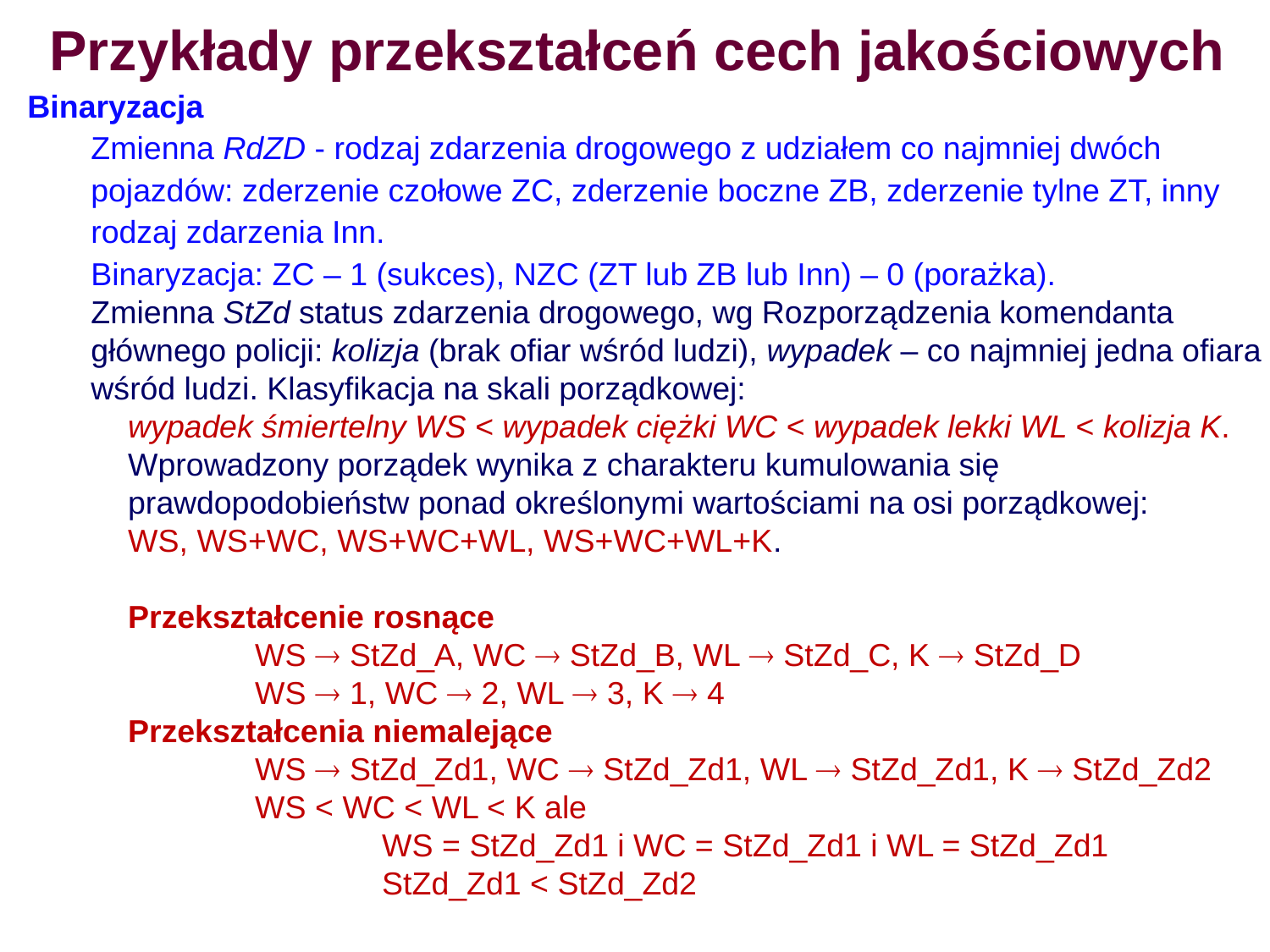

# Przykłady przekształceń cech jakościowych
Binaryzacja
Zmienna RdZD - rodzaj zdarzenia drogowego z udziałem co najmniej dwóch pojazdów: zderzenie czołowe ZC, zderzenie boczne ZB, zderzenie tylne ZT, inny rodzaj zdarzenia Inn.
Binaryzacja: ZC – 1 (sukces), NZC (ZT lub ZB lub Inn) – 0 (porażka).
Zmienna StZd status zdarzenia drogowego, wg Rozporządzenia komendanta głównego policji: kolizja (brak ofiar wśród ludzi), wypadek – co najmniej jedna ofiara wśród ludzi. Klasyfikacja na skali porządkowej:
wypadek śmiertelny WS < wypadek ciężki WC < wypadek lekki WL < kolizja K.
Wprowadzony porządek wynika z charakteru kumulowania się prawdopodobieństw ponad określonymi wartościami na osi porządkowej:
WS, WS+WC, WS+WC+WL, WS+WC+WL+K.

Przekształcenie rosnące
	WS → StZd_A, WC → StZd_B, WL → StZd_C, K → StZd_D
	WS → 1, WC → 2, WL → 3, K → 4
Przekształcenia niemalejące
	WS → StZd_Zd1, WC → StZd_Zd1, WL → StZd_Zd1, K → StZd_Zd2
	WS < WC < WL < K ale
		WS = StZd_Zd1 i WC = StZd_Zd1 i WL = StZd_Zd1
		StZd_Zd1 < StZd_Zd2